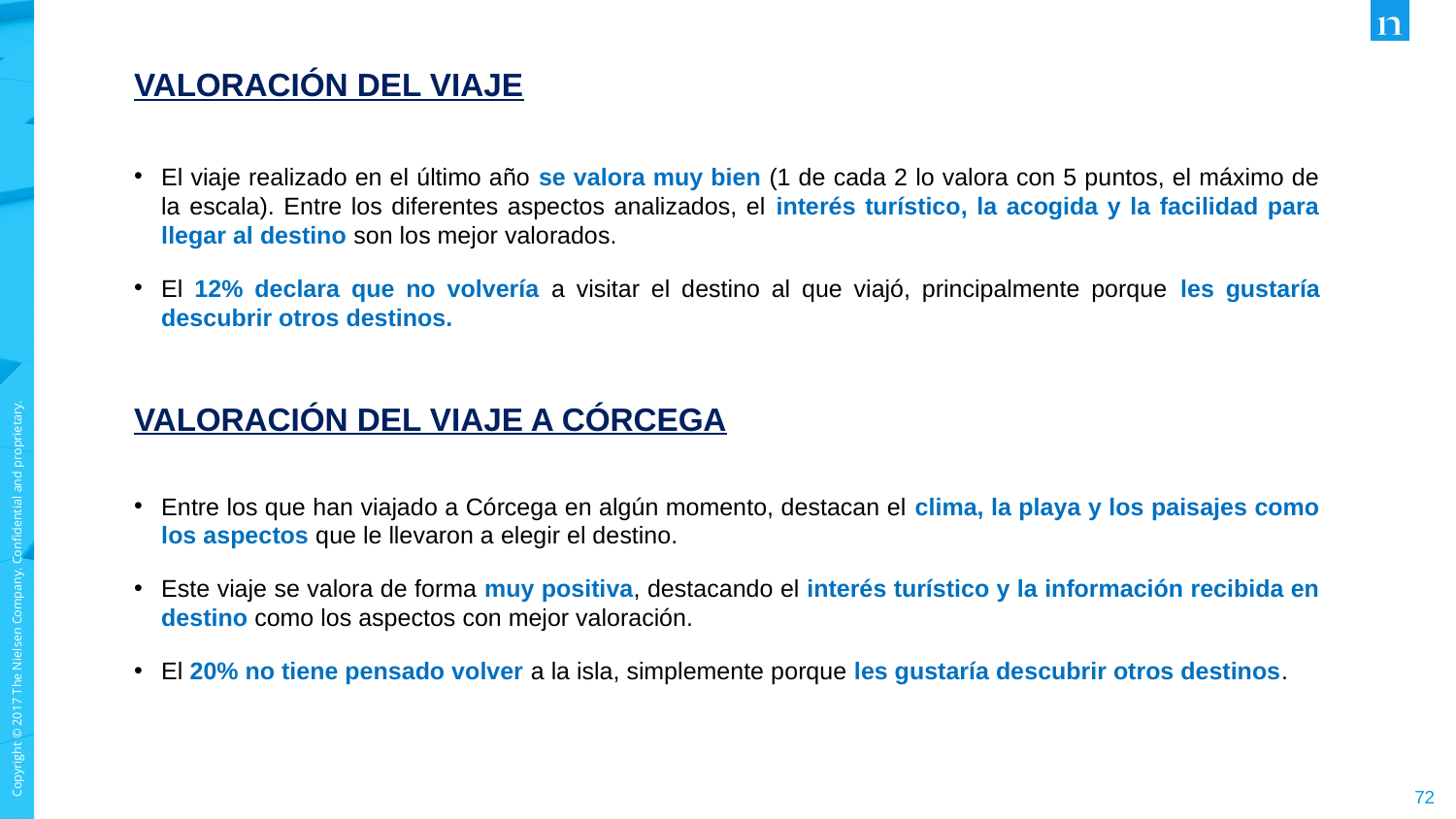

VALORACIÓN DEL VIAJE

El viaje realizado en el último año se valora muy bien (1 de cada 2 lo valora con 5 puntos, el máximo de la escala). Entre los diferentes aspectos analizados, el interés turístico, la acogida y la facilidad para llegar al destino son los mejor valorados.
El 12% declara que no volvería a visitar el destino al que viajó, principalmente porque les gustaría descubrir otros destinos.

VALORACIÓN DEL VIAJE A CÓRCEGA

Entre los que han viajado a Córcega en algún momento, destacan el clima, la playa y los paisajes como los aspectos que le llevaron a elegir el destino.
Este viaje se valora de forma muy positiva, destacando el interés turístico y la información recibida en destino como los aspectos con mejor valoración.
El 20% no tiene pensado volver a la isla, simplemente porque les gustaría descubrir otros destinos.